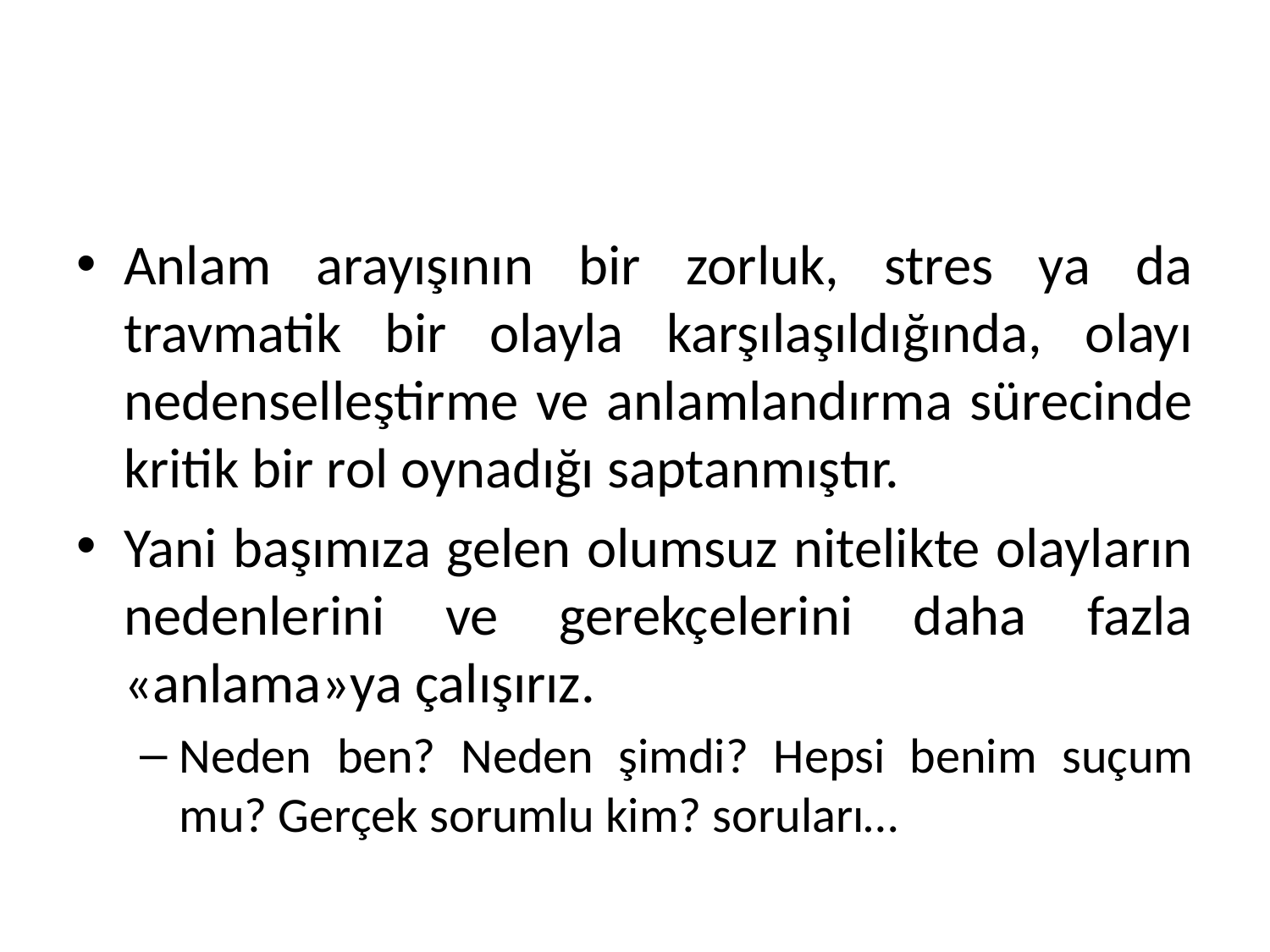

#
Anlam arayışının bir zorluk, stres ya da travmatik bir olayla karşılaşıldığında, olayı nedenselleştirme ve anlamlandırma sürecinde kritik bir rol oynadığı saptanmıştır.
Yani başımıza gelen olumsuz nitelikte olayların nedenlerini ve gerekçelerini daha fazla «anlama»ya çalışırız.
Neden ben? Neden şimdi? Hepsi benim suçum mu? Gerçek sorumlu kim? soruları…